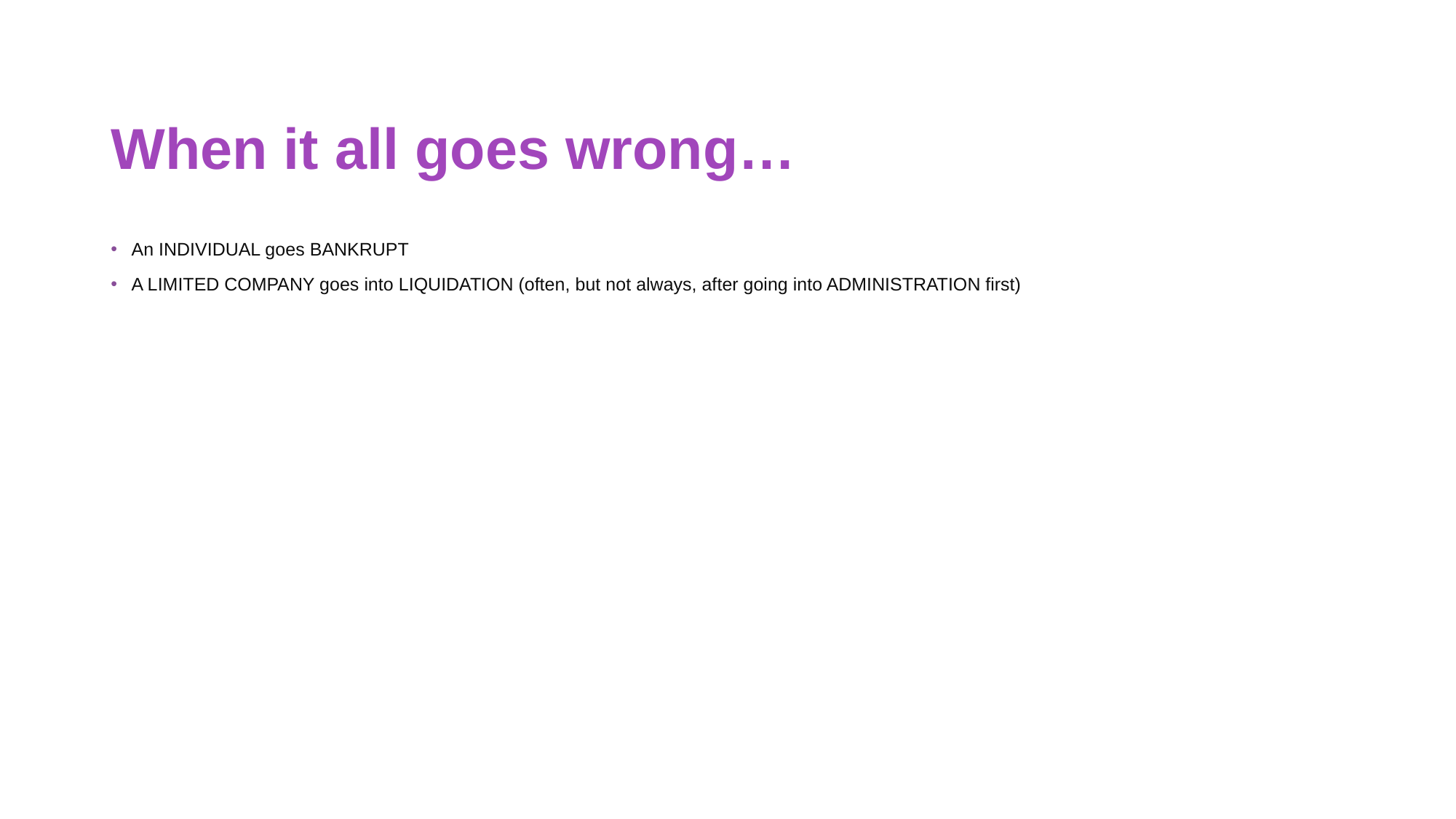

When it all goes wrong…
An INDIVIDUAL goes BANKRUPT
A LIMITED COMPANY goes into LIQUIDATION (often, but not always, after going into ADMINISTRATION first)